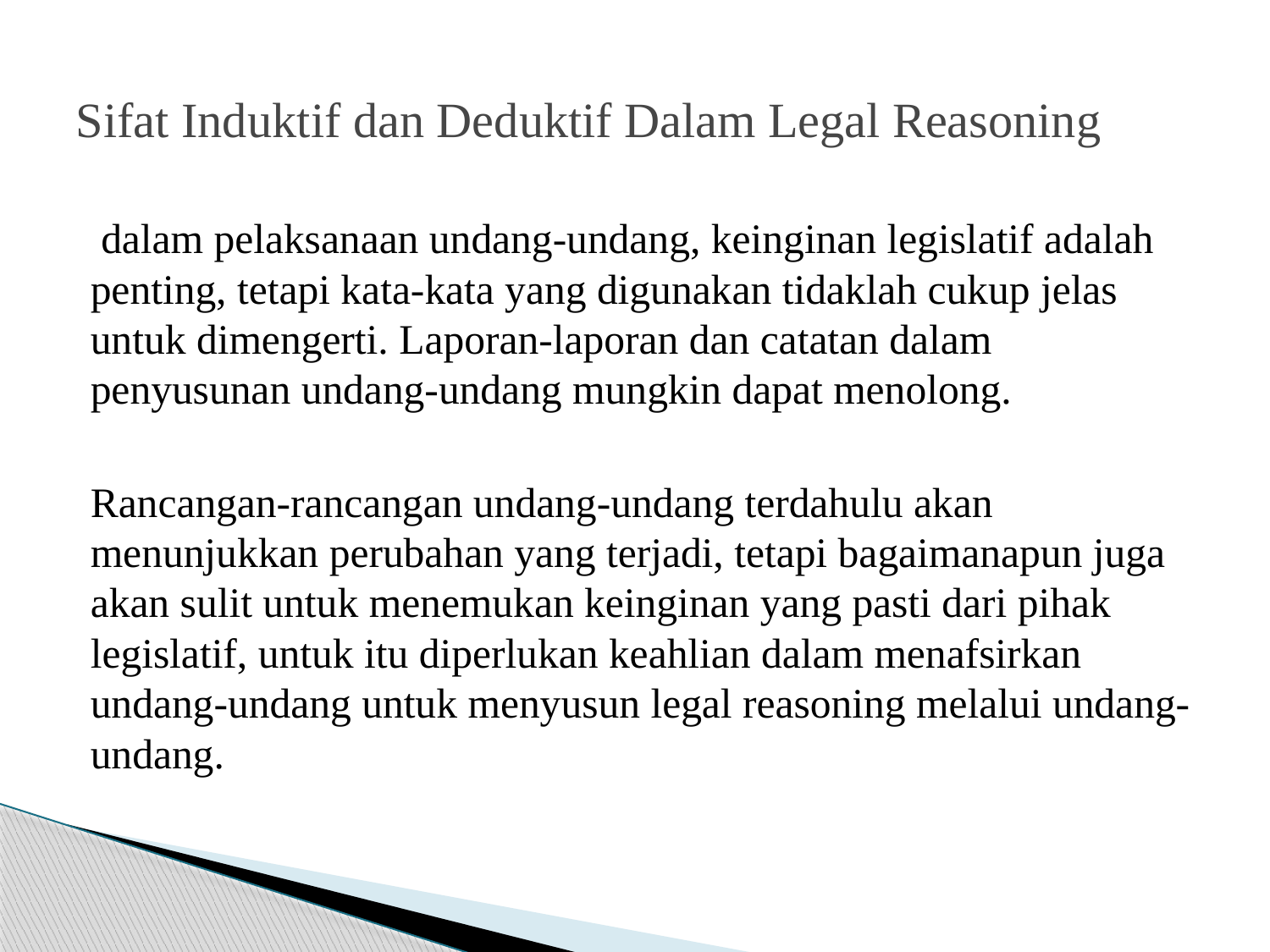

# Sifat Induktif dan Deduktif Dalam Legal Reasoning
 dalam pelaksanaan undang-undang, keinginan legislatif adalah penting, tetapi kata-kata yang digunakan tidaklah cukup jelas untuk dimengerti. Laporan-laporan dan catatan dalam penyusunan undang-undang mungkin dapat menolong.

Rancangan-rancangan undang-undang terdahulu akan menunjukkan perubahan yang terjadi, tetapi bagaimanapun juga akan sulit untuk menemukan keinginan yang pasti dari pihak legislatif, untuk itu diperlukan keahlian dalam menafsirkan undang-undang untuk menyusun legal reasoning melalui undang-undang.